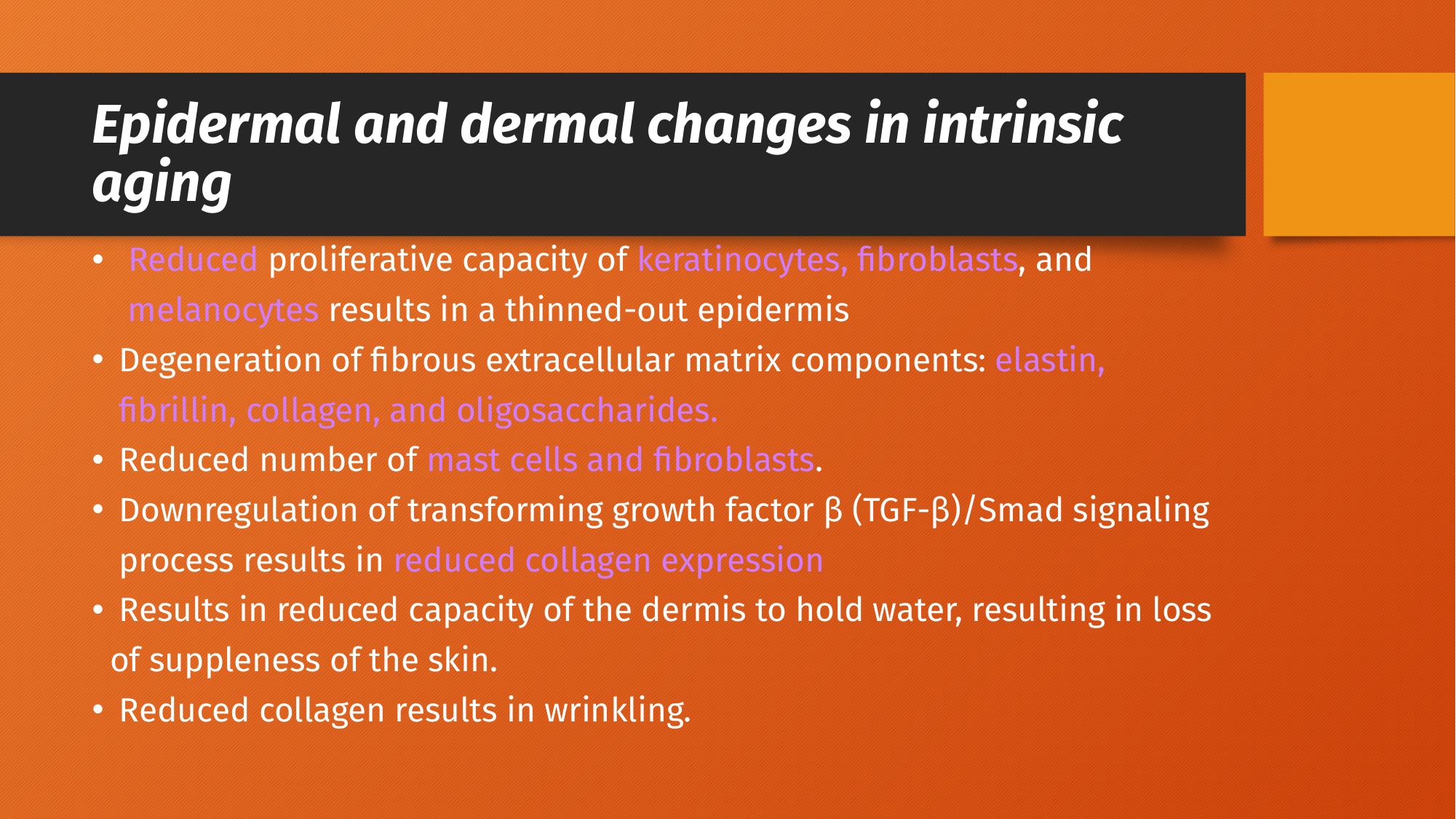

# Epidermal and dermal changes in intrinsic aging
 Reduced proliferative capacity of keratinocytes, fibroblasts, and
    melanocytes results in a thinned-out epidermis
Degeneration of fibrous extracellular matrix components: elastin,
   fibrillin, collagen, and oligosaccharides.
Reduced number of mast cells and fibroblasts.
Downregulation of transforming growth factor β (TGF-β)/Smad signaling
   process results in reduced collagen expression
Results in reduced capacity of the dermis to hold water, resulting in loss
  of suppleness of the skin.
Reduced collagen results in wrinkling.